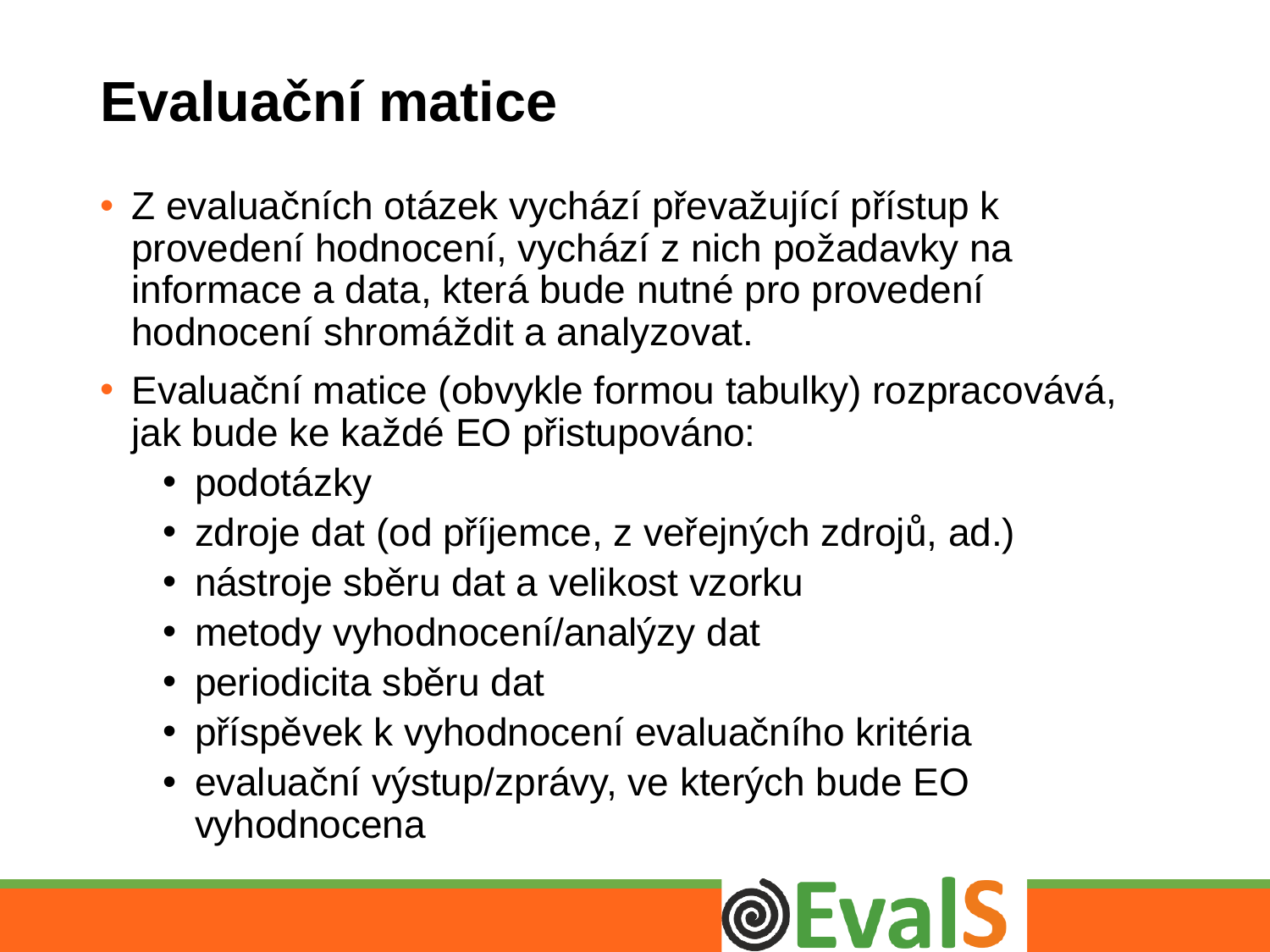

# Evaluační matice
Z evaluačních otázek vychází převažující přístup k provedení hodnocení, vychází z nich požadavky na informace a data, která bude nutné pro provedení hodnocení shromáždit a analyzovat.
Evaluační matice (obvykle formou tabulky) rozpracovává, jak bude ke každé EO přistupováno:
podotázky
zdroje dat (od příjemce, z veřejných zdrojů, ad.)
nástroje sběru dat a velikost vzorku
metody vyhodnocení/analýzy dat
periodicita sběru dat
příspěvek k vyhodnocení evaluačního kritéria
evaluační výstup/zprávy, ve kterých bude EO vyhodnocena